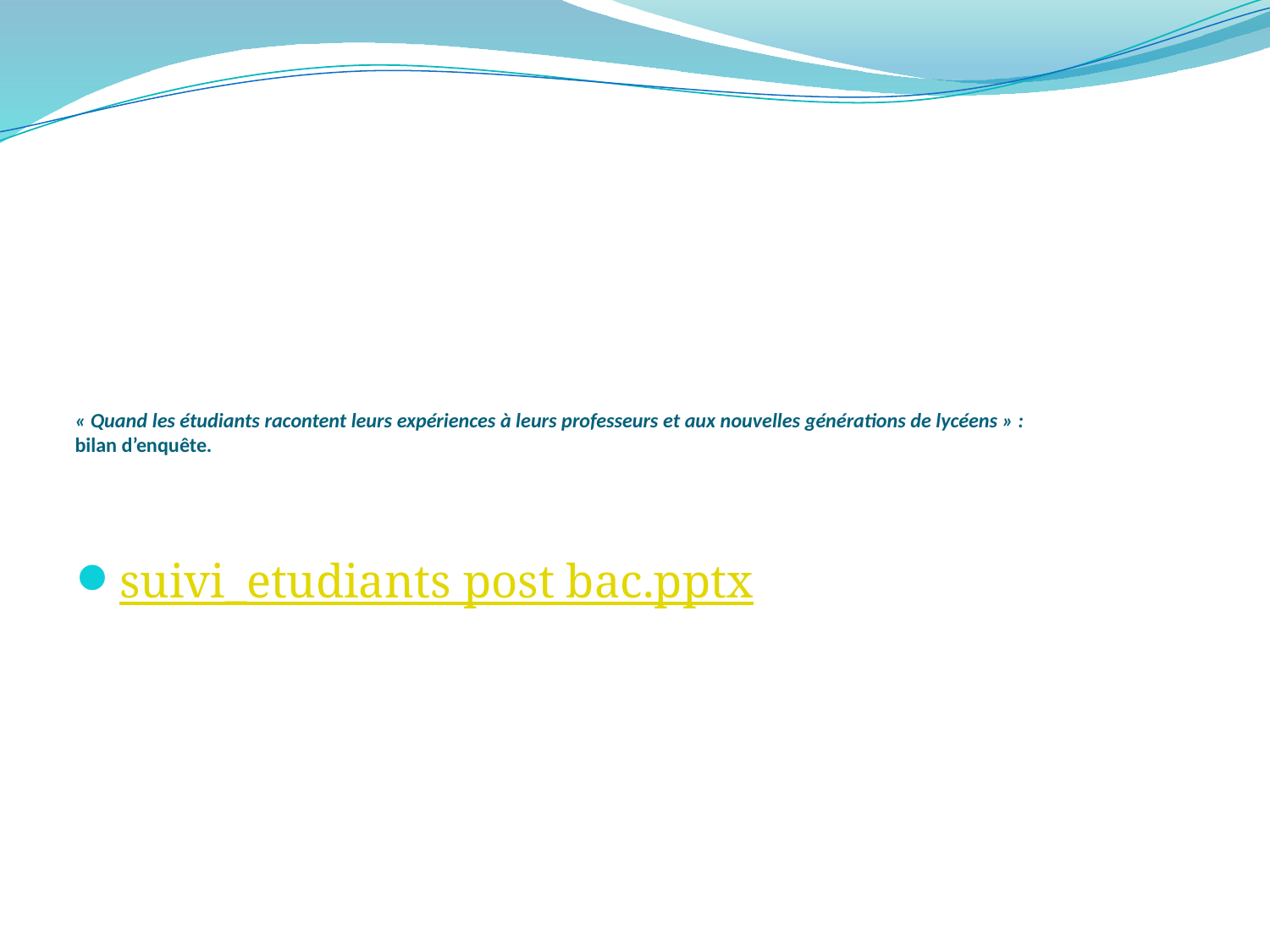

# « Quand les étudiants racontent leurs expériences à leurs professeurs et aux nouvelles générations de lycéens » : bilan d’enquête.
suivi_etudiants post bac.pptx